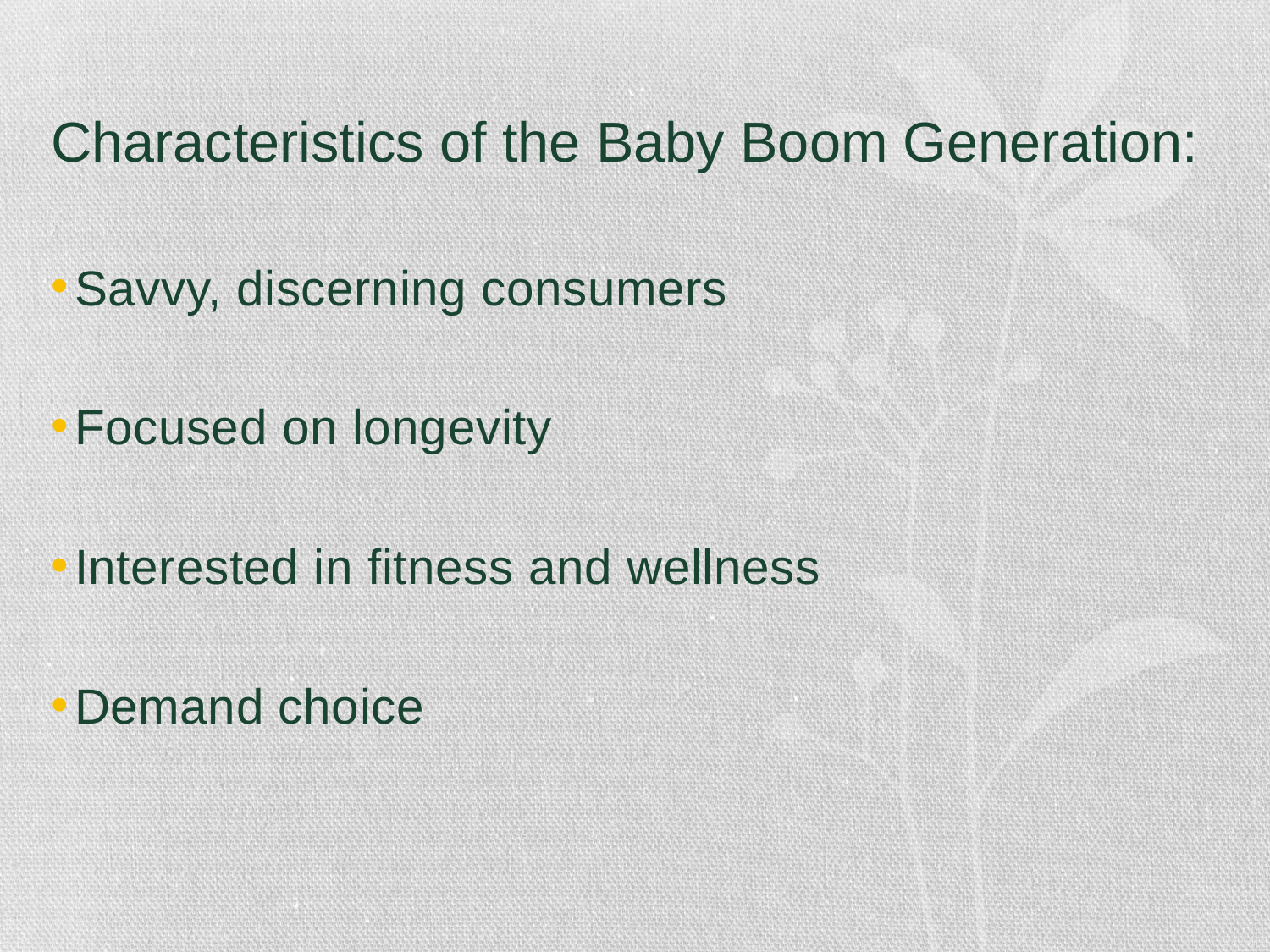

# Characteristics of the Baby Boom Generation:

Savvy, discerning consumers

Focused on longevity

Interested in fitness and wellness

Demand choice